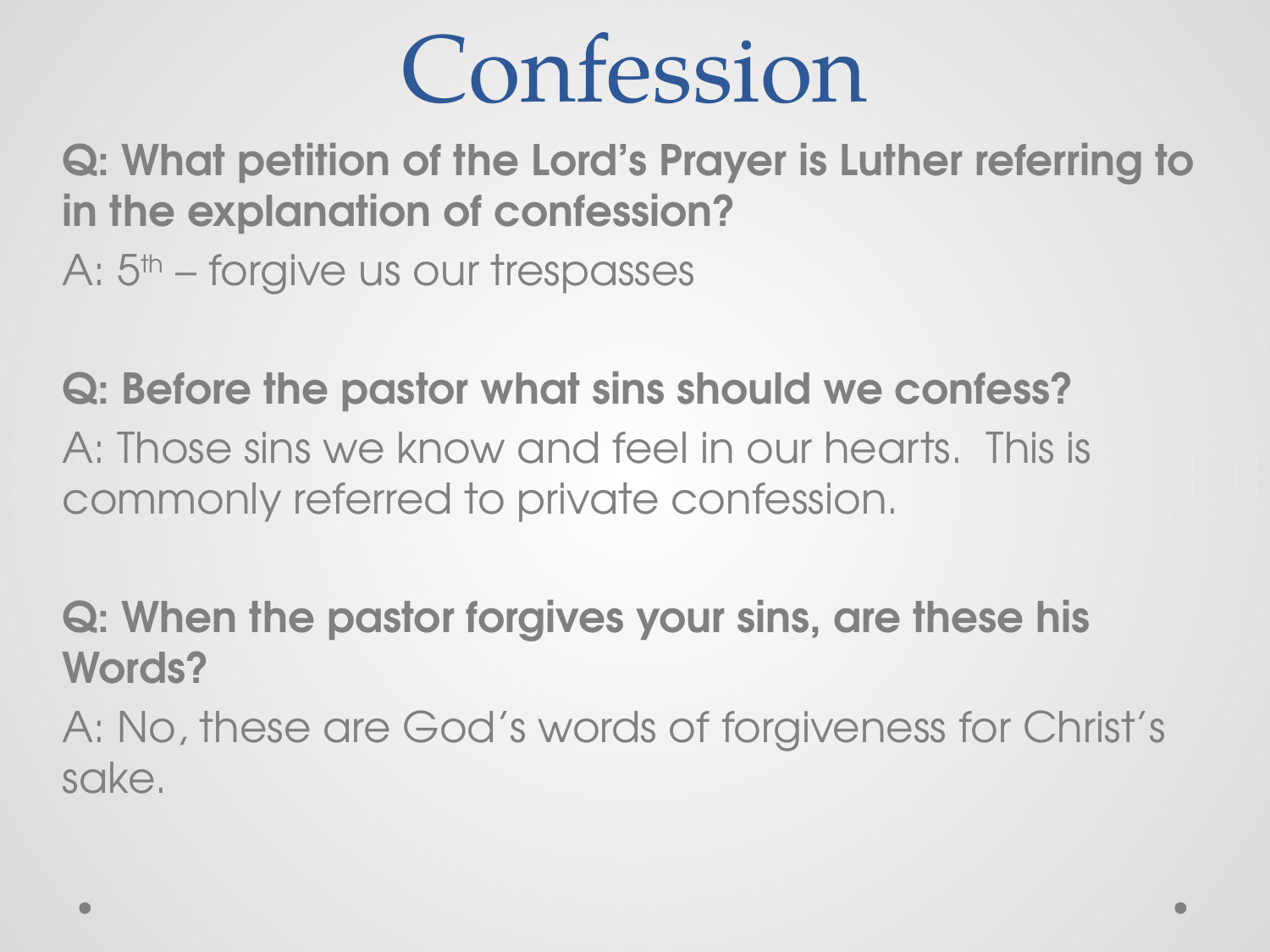

# Confession
Q: What petition of the Lord’s Prayer is Luther referring to in the explanation of confession?
A: 5th – forgive us our trespasses

Q: Before the pastor what sins should we confess?
A: Those sins we know and feel in our hearts.  This is commonly referred to private confession.

Q: When the pastor forgives your sins, are these his Words?
A: No, these are God’s words of forgiveness for Christ’s sake.